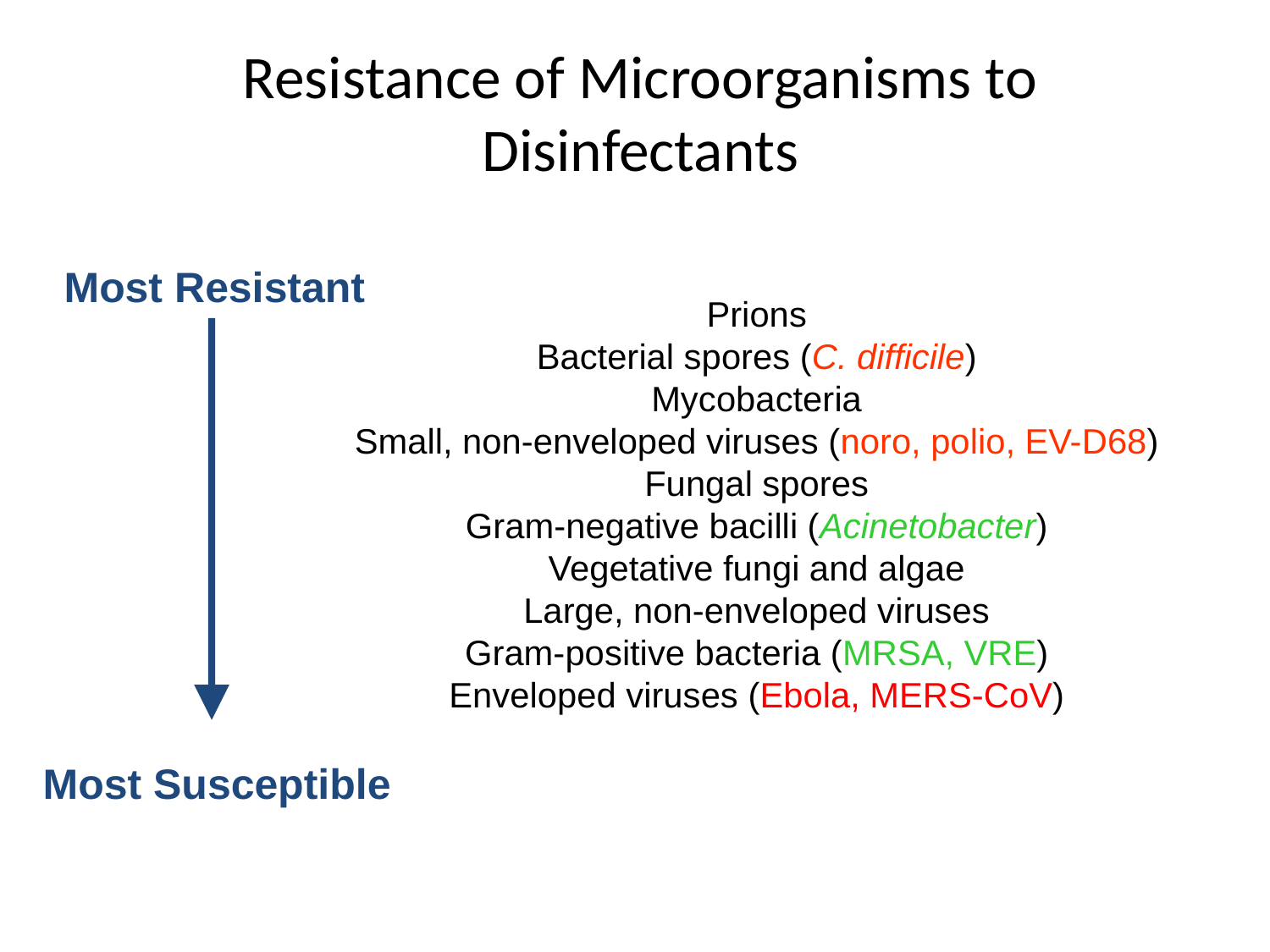

# Resistance of Microorganisms to Disinfectants
Most Resistant
Prions
Bacterial spores (C. difficile)
Mycobacteria
Small, non-enveloped viruses (noro, polio, EV-D68)
Fungal spores
Gram-negative bacilli (Acinetobacter)
Vegetative fungi and algae
Large, non-enveloped viruses
Gram-positive bacteria (MRSA, VRE)
Enveloped viruses (Ebola, MERS-CoV)

Most Susceptible